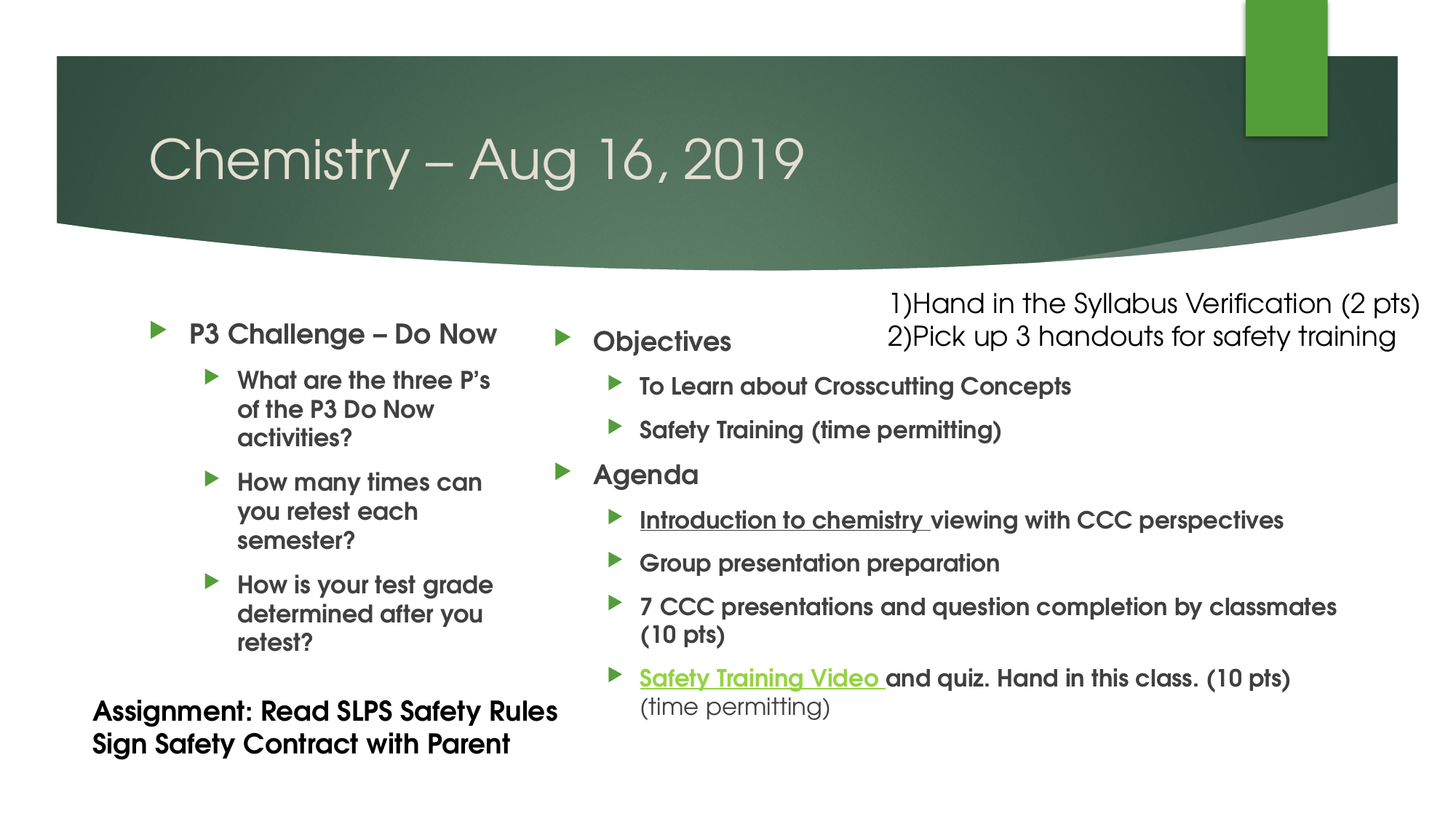

# Chemistry – Aug 16, 2019
1)Hand in the Syllabus Verification (2 pts)
2)Pick up 3 handouts for safety training
P3 Challenge – Do Now
What are the three P’s of the P3 Do Now activities?
How many times can you retest each semester?
How is your test grade determined after you retest?

Objectives
To Learn about Crosscutting Concepts
Safety Training (time permitting)
Agenda
Introduction to chemistry viewing with CCC perspectives
Group presentation preparation
7 CCC presentations and question completion by classmates (10 pts)
Safety Training Video and quiz. Hand in this class. (10 pts) (time permitting)

Assignment: Read SLPS Safety Rules
Sign Safety Contract with Parent